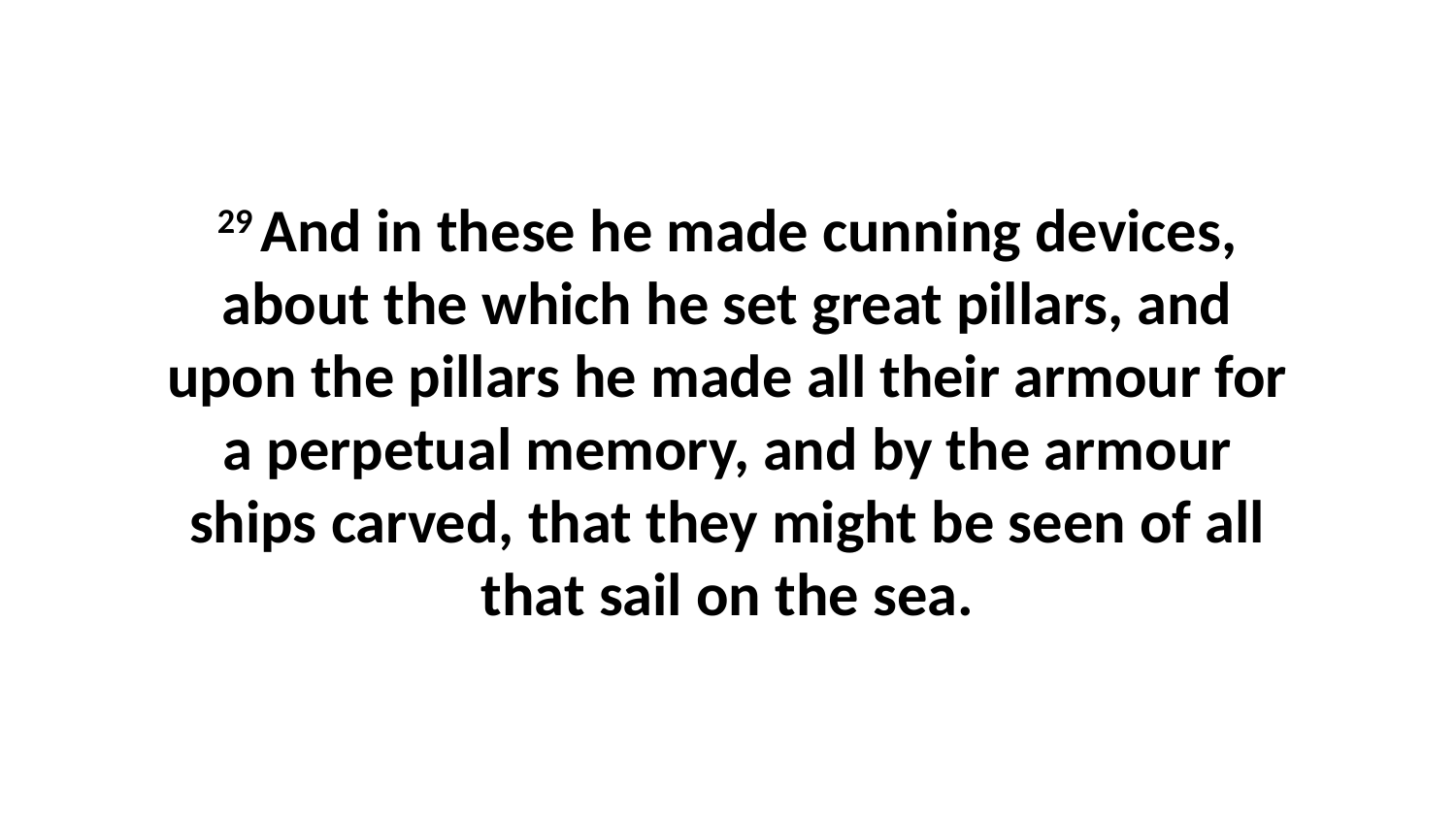

29 And in these he made cunning devices, about the which he set great pillars, and upon the pillars he made all their armour for a perpetual memory, and by the armour ships carved, that they might be seen of all that sail on the sea.